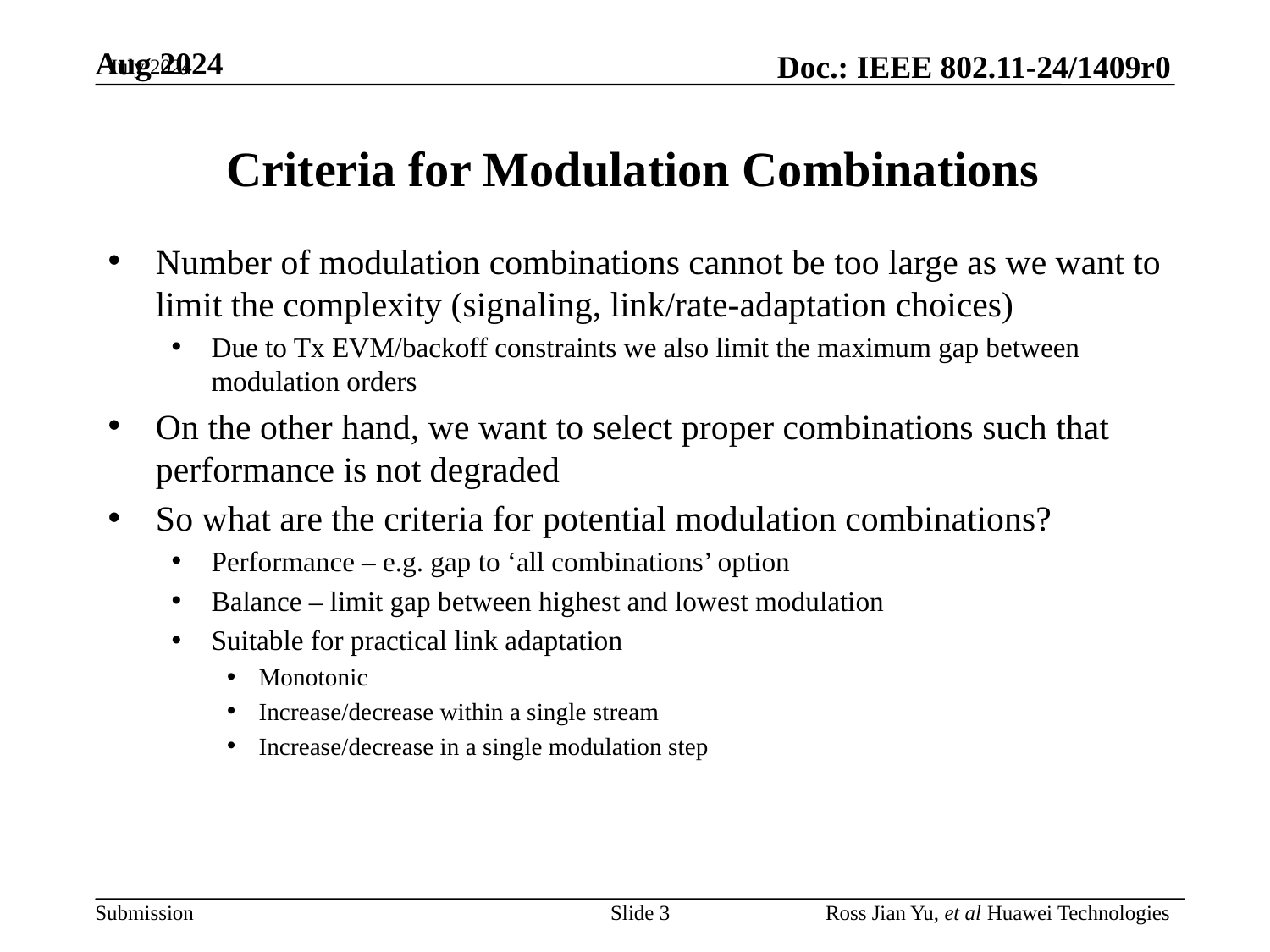

July 2024
# Criteria for Modulation Combinations
Number of modulation combinations cannot be too large as we want to limit the complexity (signaling, link/rate-adaptation choices)
Due to Tx EVM/backoff constraints we also limit the maximum gap between modulation orders
On the other hand, we want to select proper combinations such that performance is not degraded
So what are the criteria for potential modulation combinations?
Performance – e.g. gap to ‘all combinations’ option
Balance – limit gap between highest and lowest modulation
Suitable for practical link adaptation
Monotonic
Increase/decrease within a single stream
Increase/decrease in a single modulation step
Slide 3